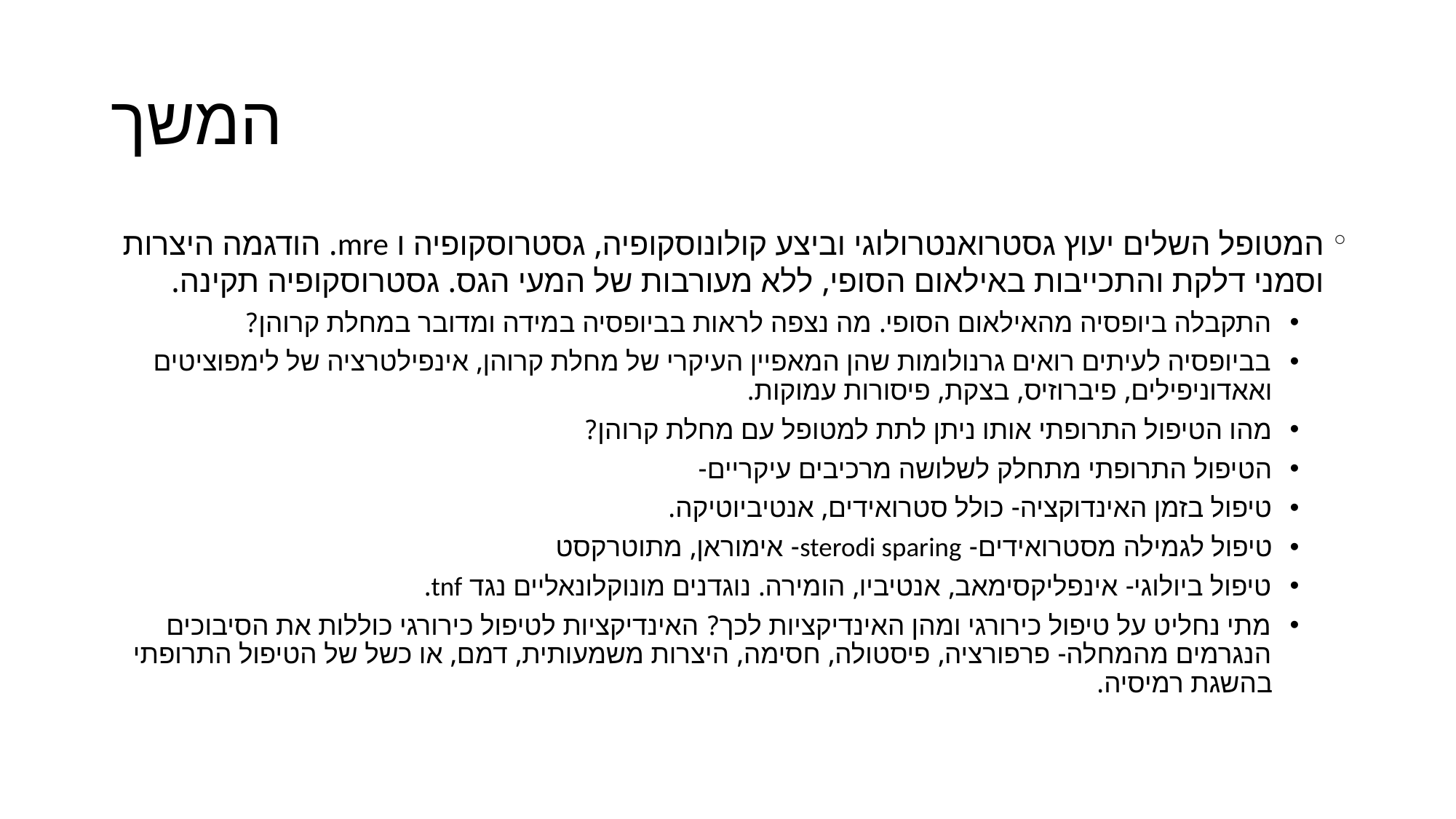

# המשך
המטופל השלים יעוץ גסטרואנטרולוגי וביצע קולונוסקופיה, גסטרוסקופיה ו mre. הודגמה היצרות וסמני דלקת והתכייבות באילאום הסופי, ללא מעורבות של המעי הגס. גסטרוסקופיה תקינה.
התקבלה ביופסיה מהאילאום הסופי. מה נצפה לראות בביופסיה במידה ומדובר במחלת קרוהן?
בביופסיה לעיתים רואים גרנולומות שהן המאפיין העיקרי של מחלת קרוהן, אינפילטרציה של לימפוציטים ואאדוניפילים, פיברוזיס, בצקת, פיסורות עמוקות.
מהו הטיפול התרופתי אותו ניתן לתת למטופל עם מחלת קרוהן?
הטיפול התרופתי מתחלק לשלושה מרכיבים עיקריים-
טיפול בזמן האינדוקציה- כולל סטרואידים, אנטיביוטיקה.
טיפול לגמילה מסטרואידים- sterodi sparing- אימוראן, מתוטרקסט
טיפול ביולוגי- אינפליקסימאב, אנטיביו, הומירה. נוגדנים מונוקלונאליים נגד tnf.
מתי נחליט על טיפול כירורגי ומהן האינדיקציות לכך? האינדיקציות לטיפול כירורגי כוללות את הסיבוכים הנגרמים מהמחלה- פרפורציה, פיסטולה, חסימה, היצרות משמעותית, דמם, או כשל של הטיפול התרופתי בהשגת רמיסיה.